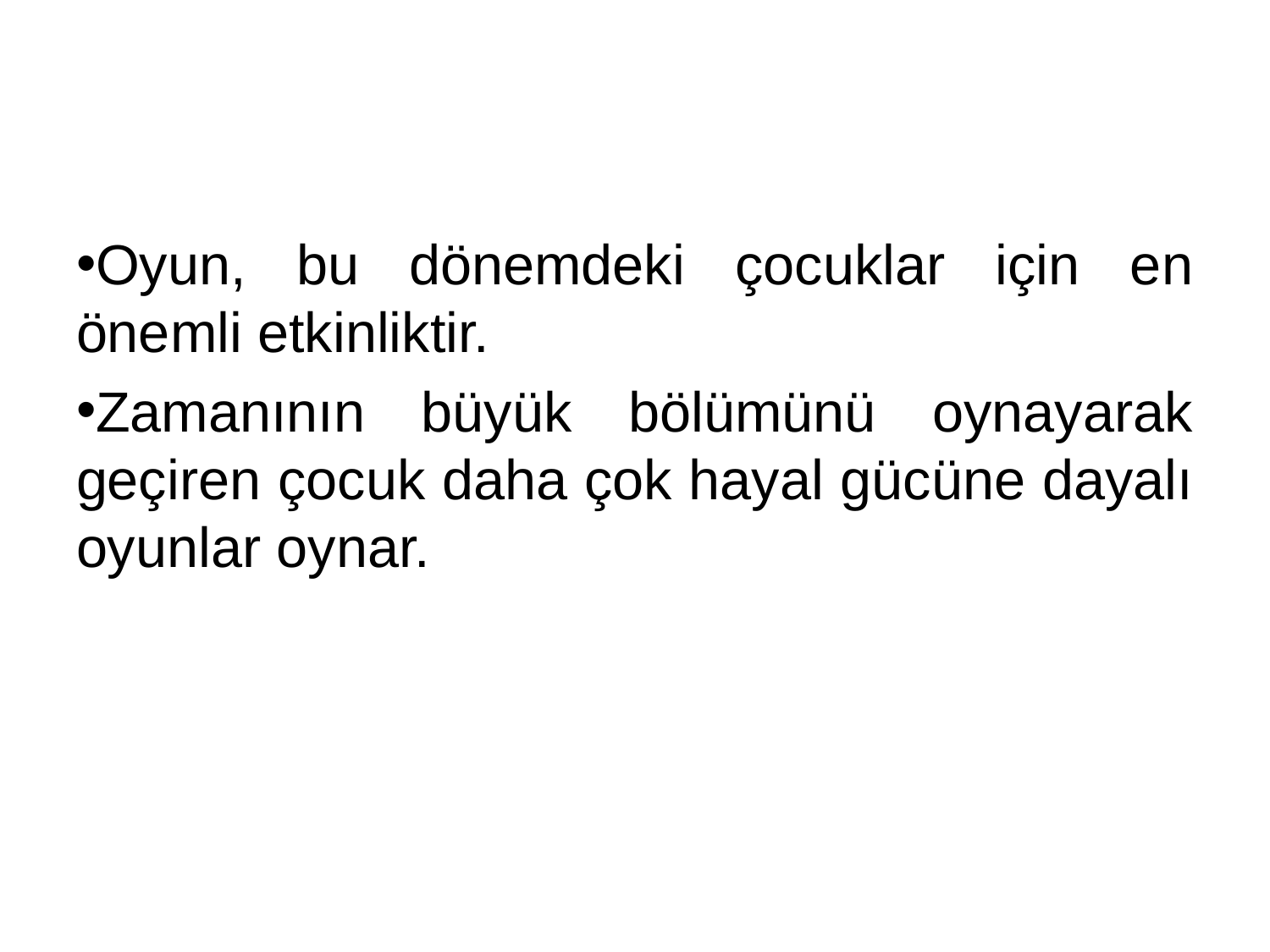

#
Oyun, bu dönemdeki çocuklar için en önemli etkinliktir.
Zamanının büyük bölümünü oynayarak geçiren çocuk daha çok hayal gücüne dayalı oyunlar oynar.